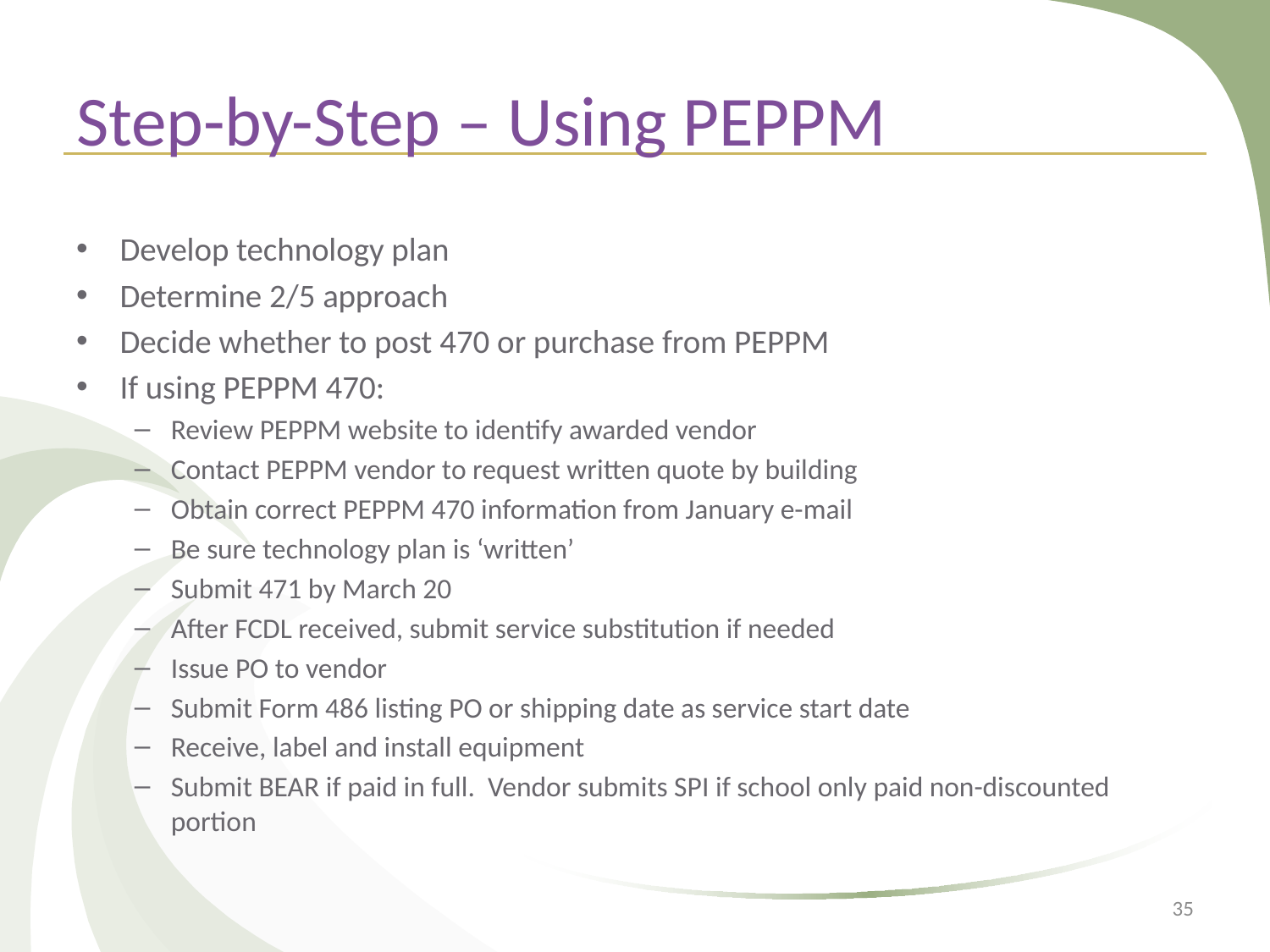

# Step-by-Step – Using PEPPM
Develop technology plan
Determine 2/5 approach
Decide whether to post 470 or purchase from PEPPM
If using PEPPM 470:
Review PEPPM website to identify awarded vendor
Contact PEPPM vendor to request written quote by building
Obtain correct PEPPM 470 information from January e-mail
Be sure technology plan is ‘written’
Submit 471 by March 20
After FCDL received, submit service substitution if needed
Issue PO to vendor
Submit Form 486 listing PO or shipping date as service start date
Receive, label and install equipment
Submit BEAR if paid in full.  Vendor submits SPI if school only paid non-discounted portion

35